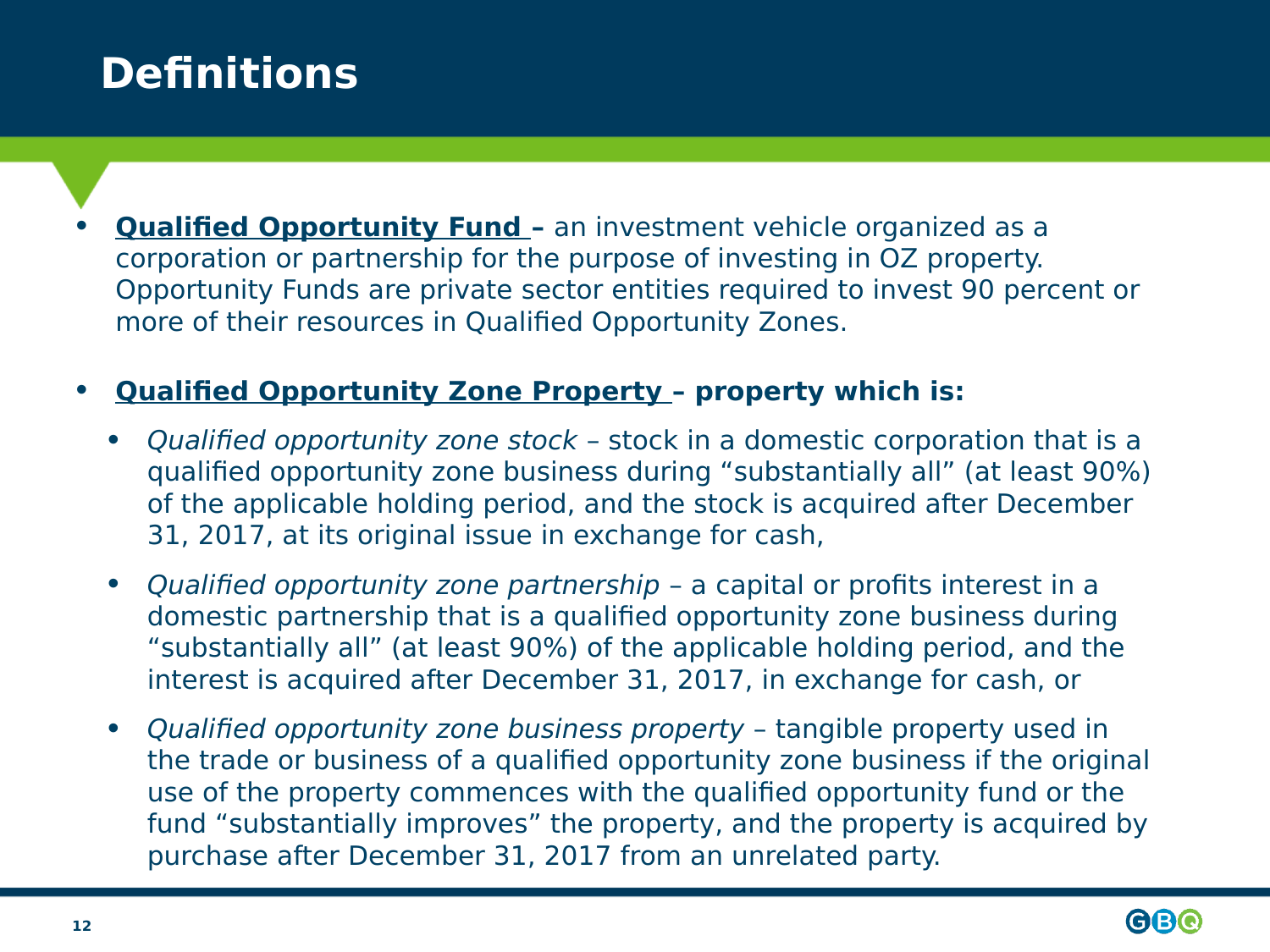

# Definitions
Qualified Opportunity Fund – an investment vehicle organized as a corporation or partnership for the purpose of investing in OZ property. Opportunity Funds are private sector entities required to invest 90 percent or more of their resources in Qualified Opportunity Zones.

Qualified Opportunity Zone Property – property which is:
Qualified opportunity zone stock – stock in a domestic corporation that is a qualified opportunity zone business during “substantially all” (at least 90%) of the applicable holding period, and the stock is acquired after December 31, 2017, at its original issue in exchange for cash,
Qualified opportunity zone partnership – a capital or profits interest in a domestic partnership that is a qualified opportunity zone business during “substantially all” (at least 90%) of the applicable holding period, and the interest is acquired after December 31, 2017, in exchange for cash, or
Qualified opportunity zone business property – tangible property used in the trade or business of a qualified opportunity zone business if the original use of the property commences with the qualified opportunity fund or the fund “substantially improves” the property, and the property is acquired by purchase after December 31, 2017 from an unrelated party.

12